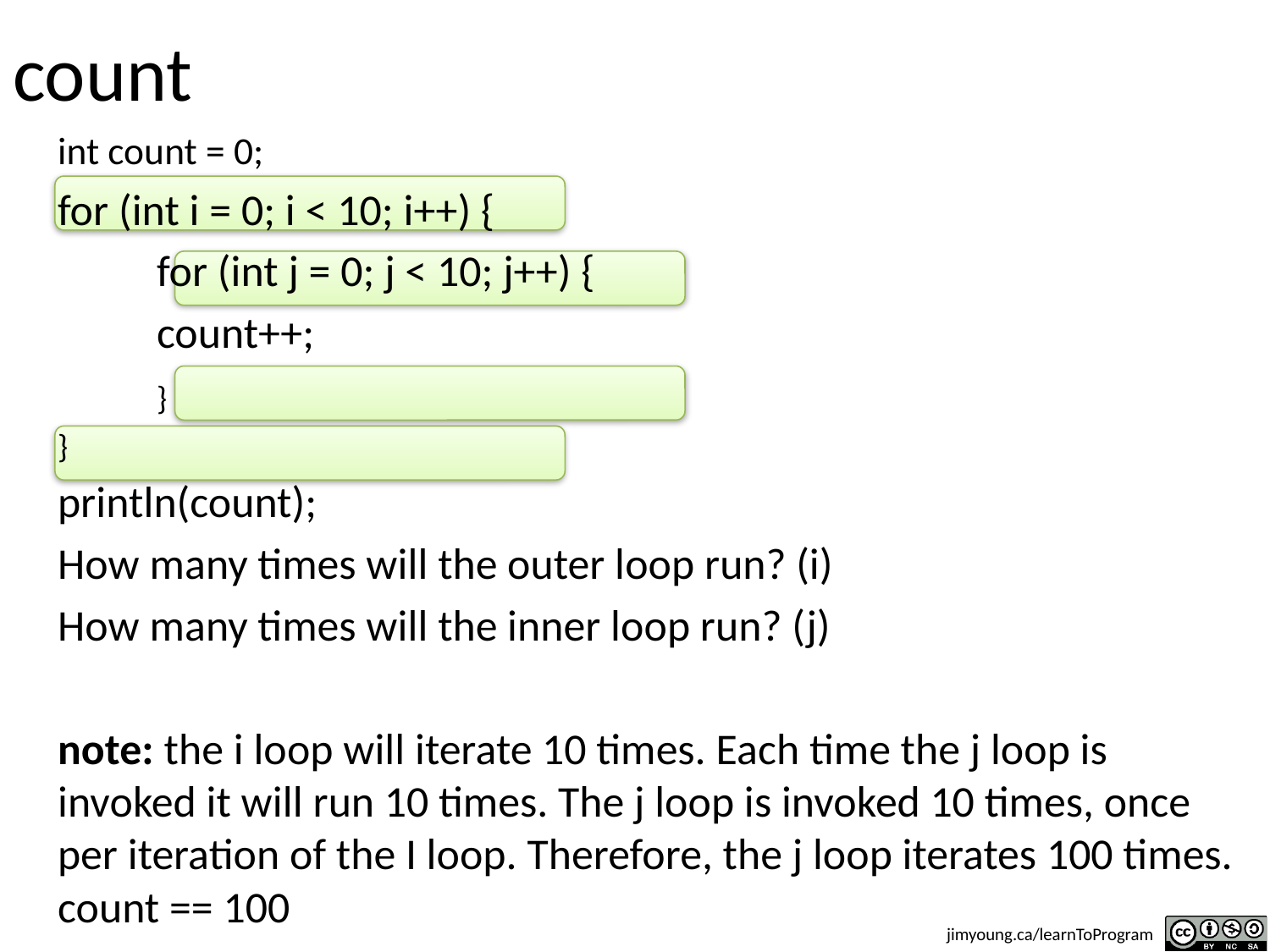

# count
int count = 0;
for (int i = 0; i < 10; i++) {
	for (int j = 0; j < 10; j++) {
		count++;
	}
}
println(count);
How many times will the outer loop run? (i)
How many times will the inner loop run? (j)

note: the i loop will iterate 10 times. Each time the j loop is invoked it will run 10 times. The j loop is invoked 10 times, once per iteration of the I loop. Therefore, the j loop iterates 100 times. count == 100